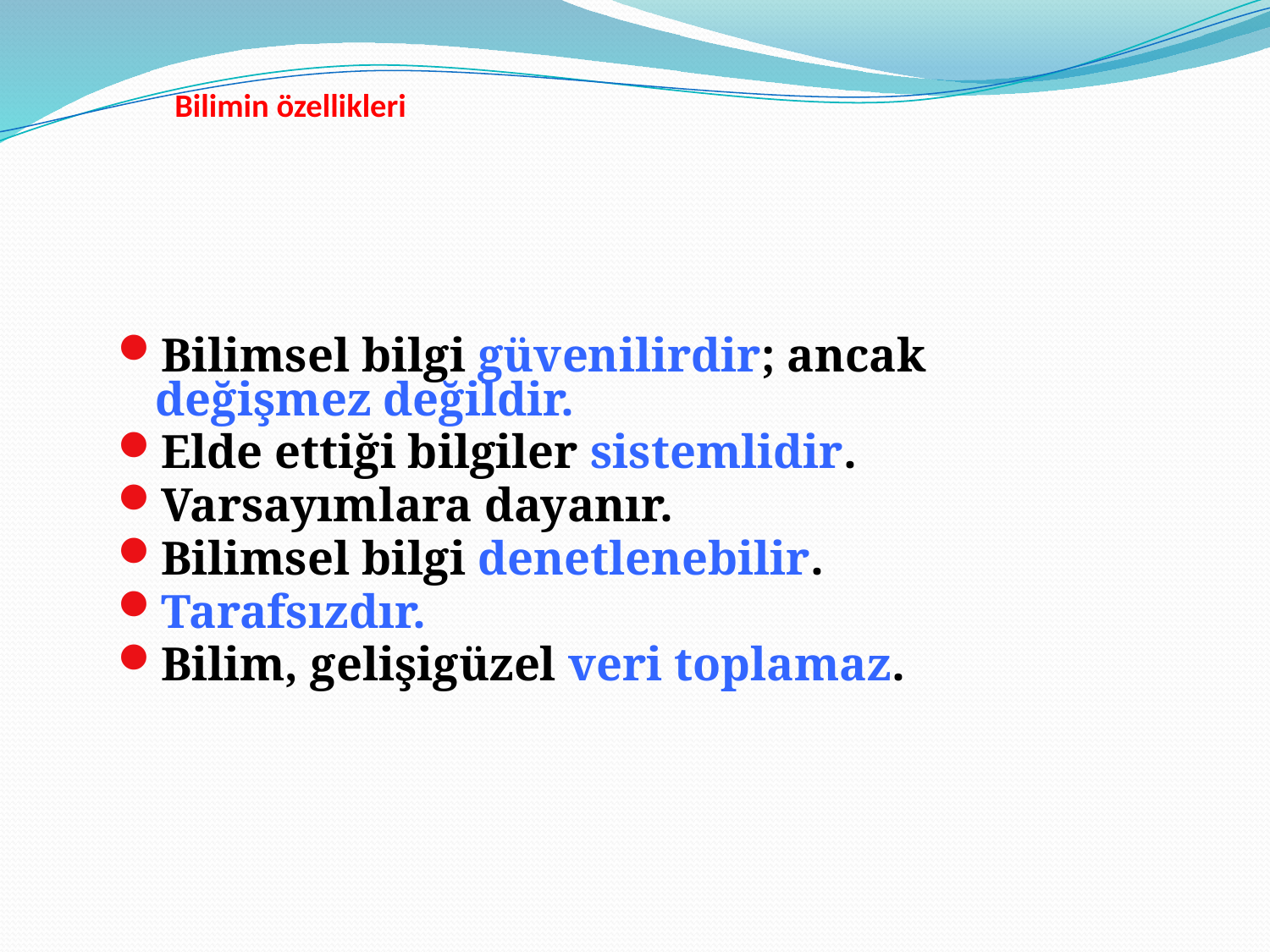

# Bilimin özellikleri

Bilimsel bilgi güvenilirdir; ancak değişmez değildir.
Elde ettiği bilgiler sistemlidir.
Varsayımlara dayanır.
Bilimsel bilgi denetlenebilir.
Tarafsızdır.
Bilim, gelişigüzel veri toplamaz.